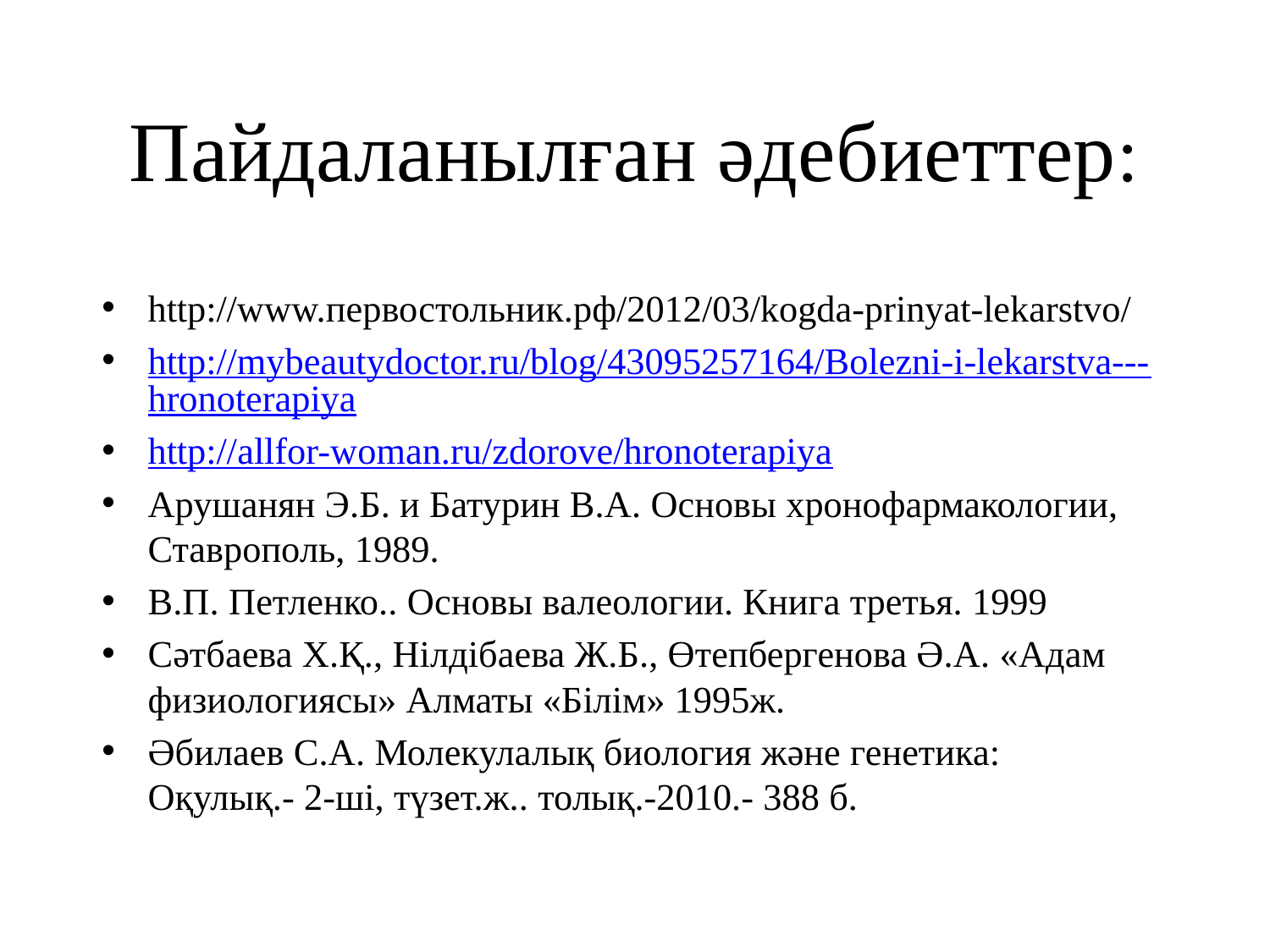

# Пайдаланылған әдебиеттер:
http://www.первостольник.рф/2012/03/kogda-prinyat-lekarstvo/
http://mybeautydoctor.ru/blog/43095257164/Bolezni-i-lekarstva---hronoterapiya
http://allfor-woman.ru/zdorove/hronoterapiya
Арушанян Э.Б. и Батурин В.А. Основы хронофармакологии, Ставрополь, 1989.
В.П. Петленко.. Основы валеологии. Книга третья. 1999
Сәтбаева Х.Қ., Нілдібаева Ж.Б., Өтепбергенова Ә.А. «Адам физиологиясы» Алматы «Білім» 1995ж.
Әбилаев С.А. Молекулалық биология және генетика: Оқулық.- 2-ші, түзет.ж.. толық.-2010.- 388 б.